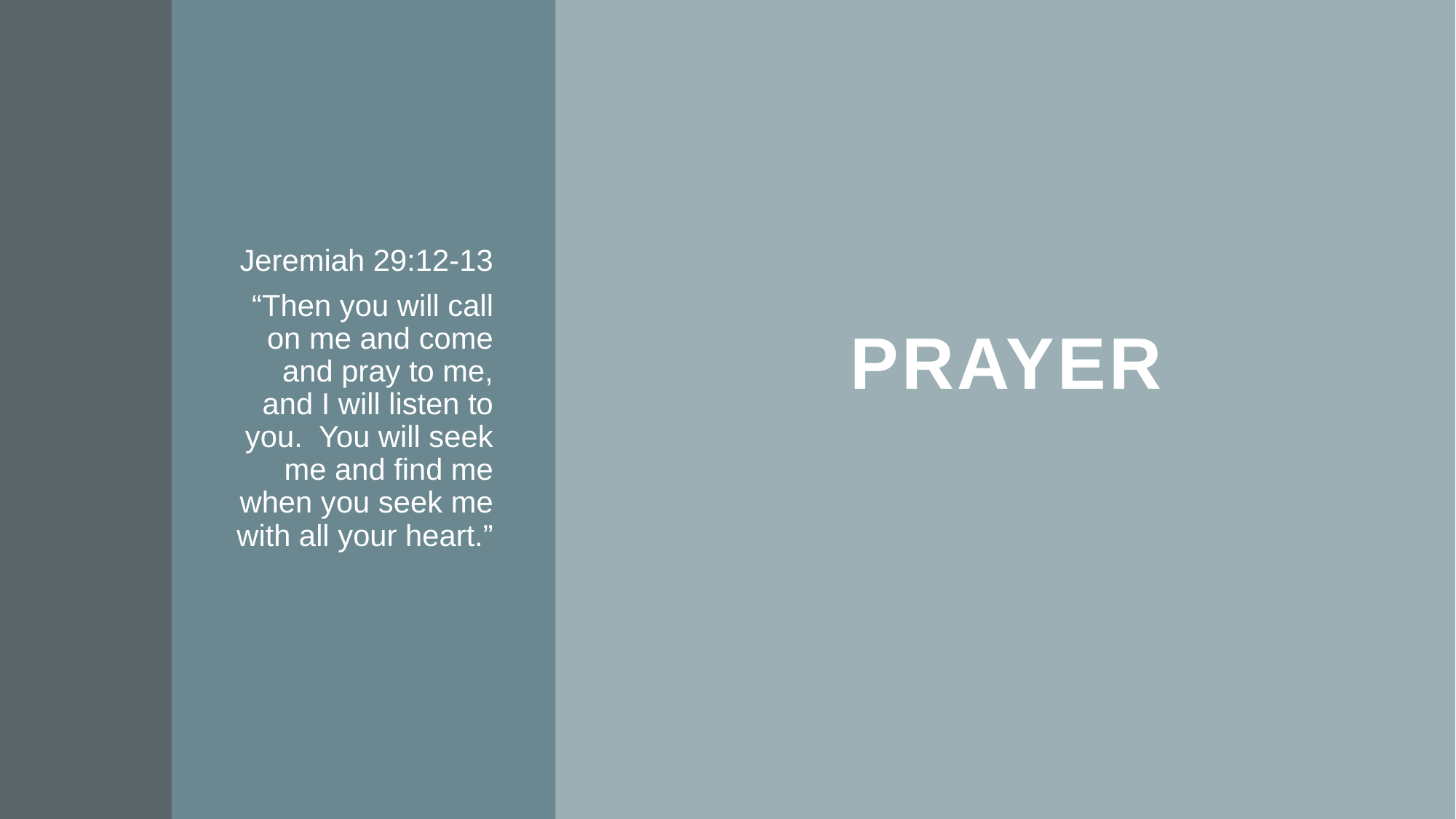

# Prayer
Jeremiah 29:12-13
“Then you will call on me and come and pray to me, and I will listen to you.  You will seek me and find me when you seek me with all your heart.”